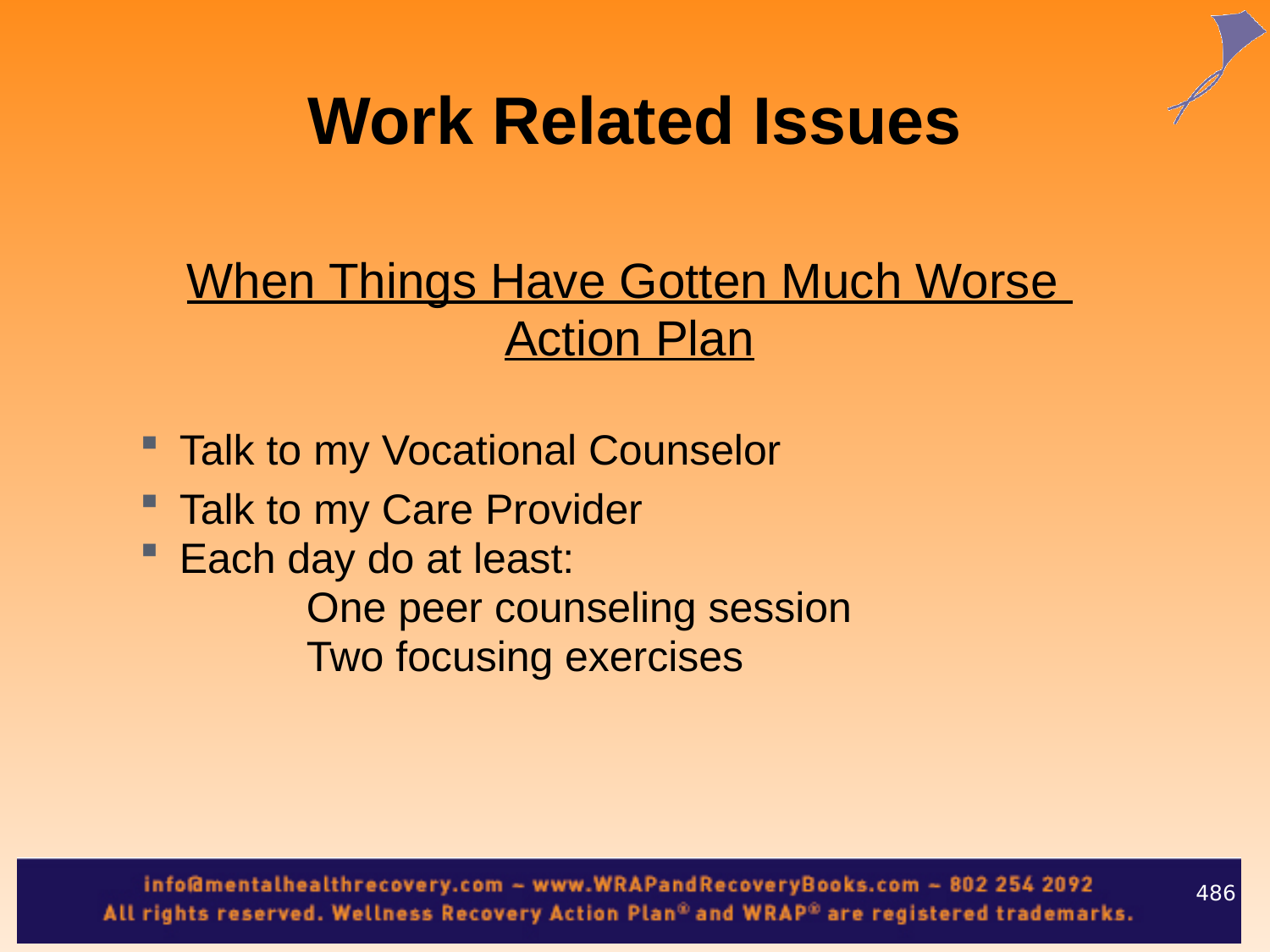

Work Related Issues
When Things Have Gotten Much Worse
Action Plan

Talk to my Vocational Counselor
Talk to my Care Provider
Each day do at least:
		One peer counseling session
		Two focusing exercises

486